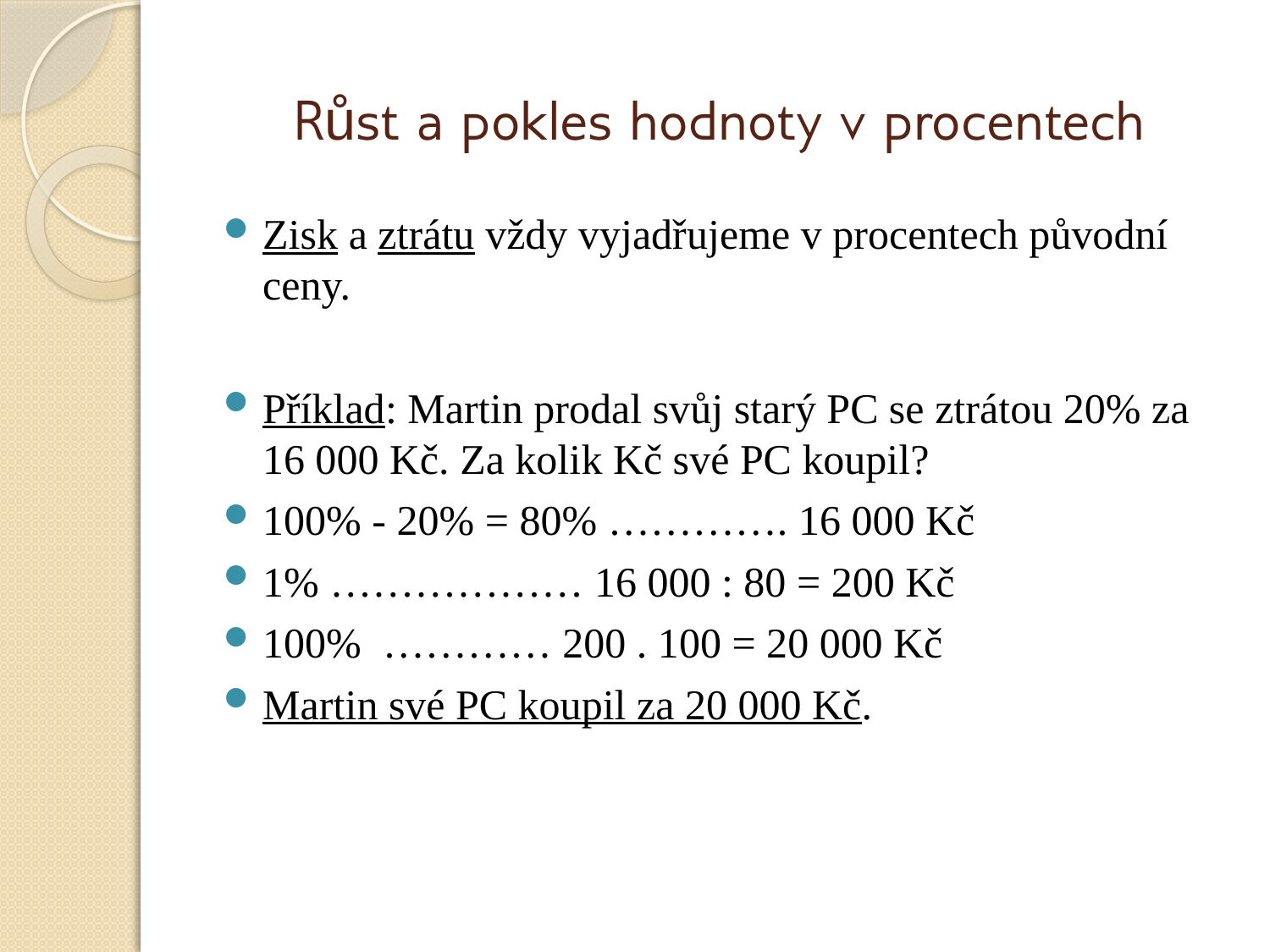

# Růst a pokles hodnoty v procentech
Zisk a ztrátu vždy vyjadřujeme v procentech původní ceny.

Příklad: Martin prodal svůj starý PC se ztrátou 20% za 16 000 Kč. Za kolik Kč své PC koupil?
100% - 20% = 80% …………. 16 000 Kč
1% ……………… 16 000 : 80 = 200 Kč
100%  ………… 200 . 100 = 20 000 Kč
Martin své PC koupil za 20 000 Kč.